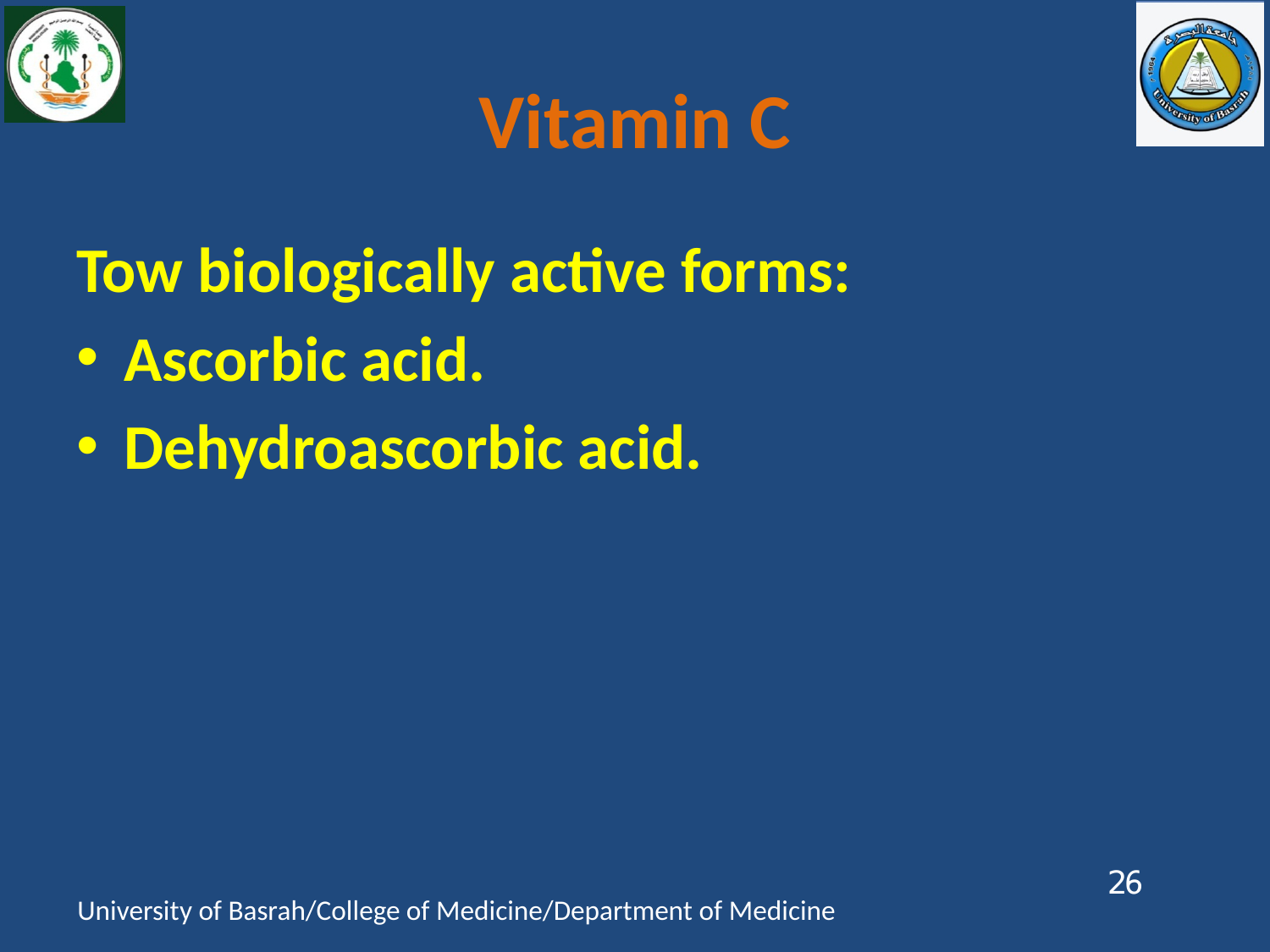

# Vitamin C
Tow biologically active forms:
Ascorbic acid.
Dehydroascorbic acid.
26
University of Basrah/College of Medicine/Department of Medicine